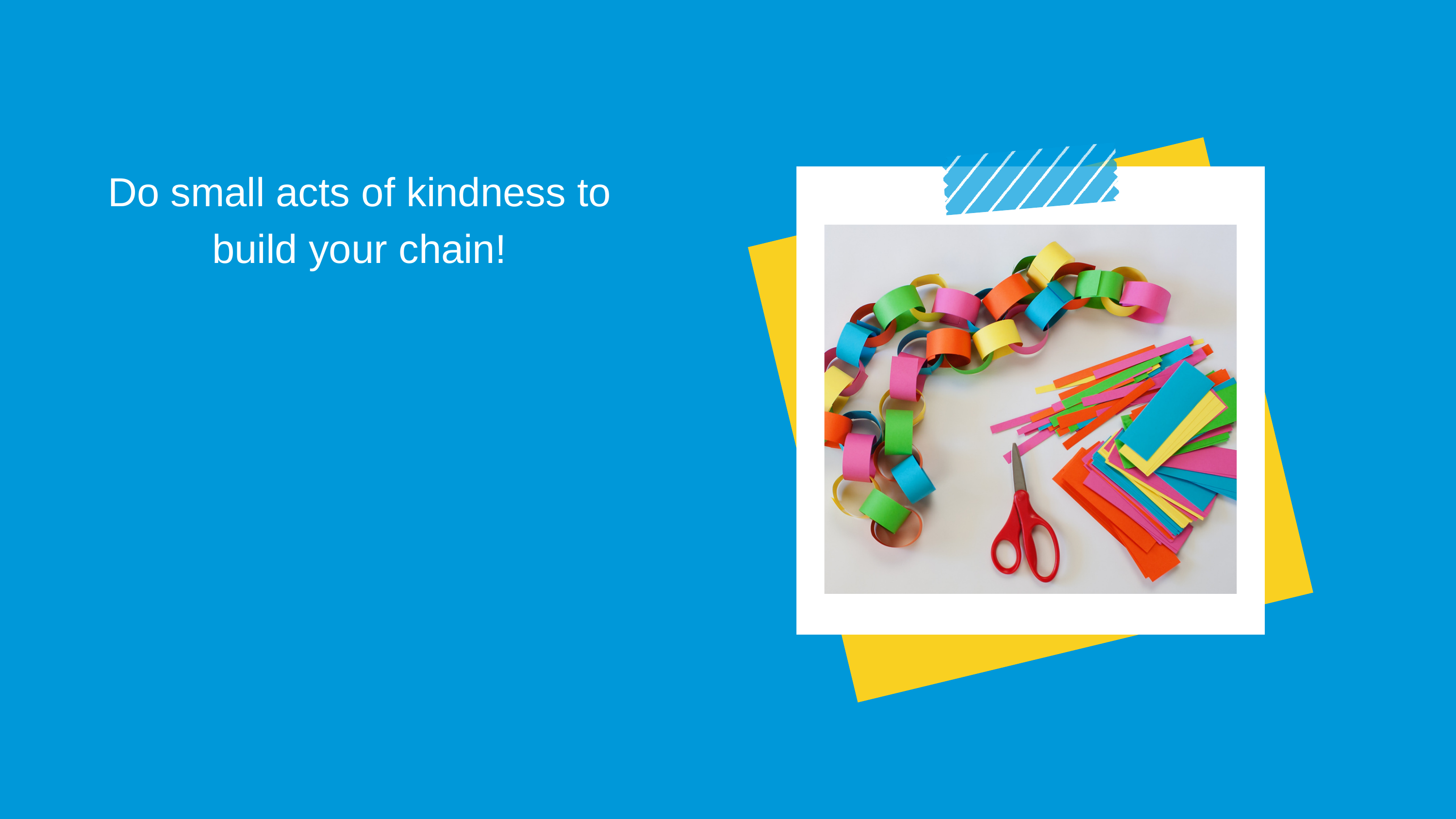

Do small acts of kindness to build your chain!